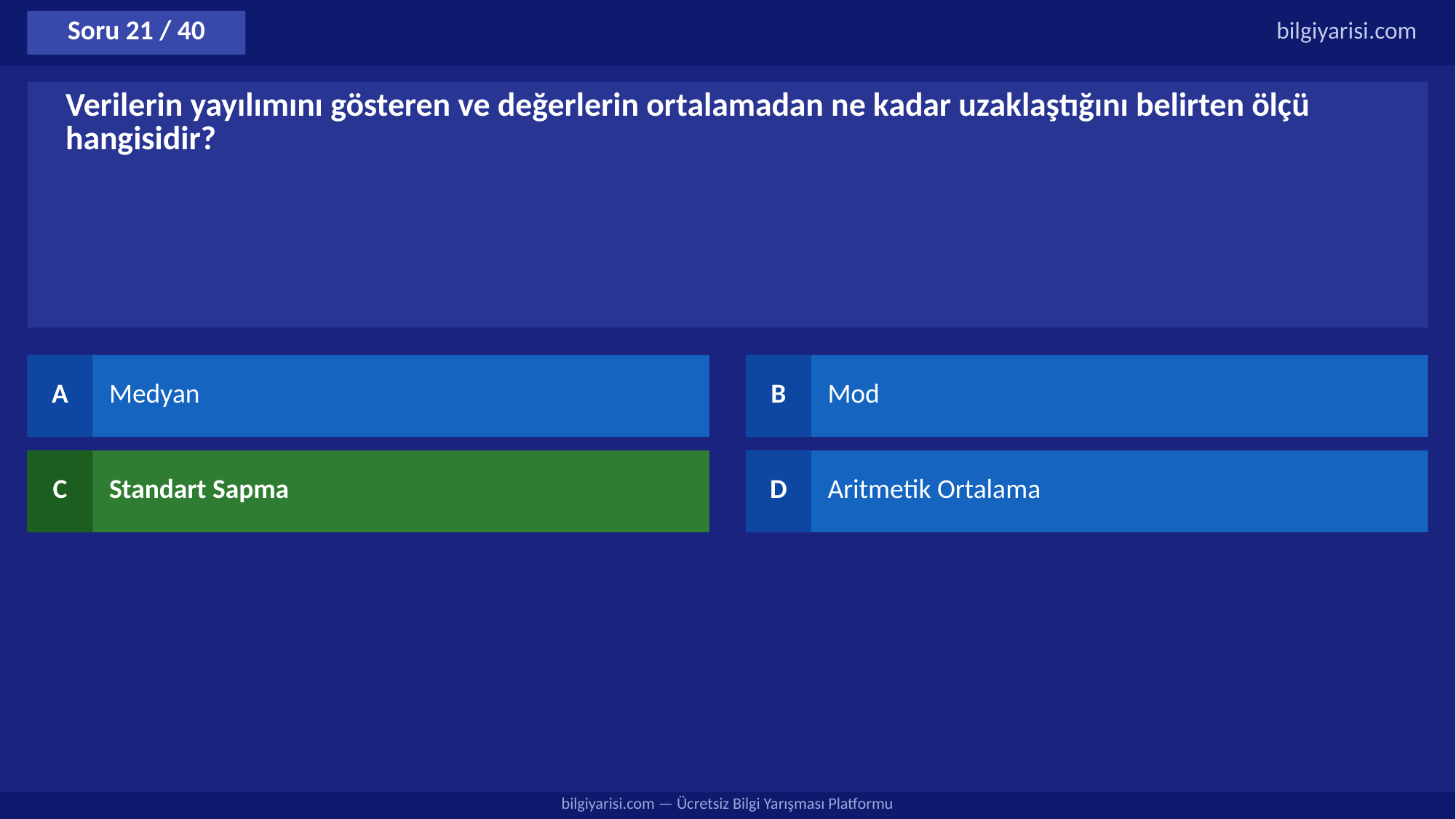

Soru 21 / 40
bilgiyarisi.com

Verilerin yayılımını gösteren ve değerlerin ortalamadan ne kadar uzaklaştığını belirten ölçü hangisidir?

A
Medyan

B
Mod

C
Standart Sapma

D
Aritmetik Ortalama
bilgiyarisi.com — Ücretsiz Bilgi Yarışması Platformu